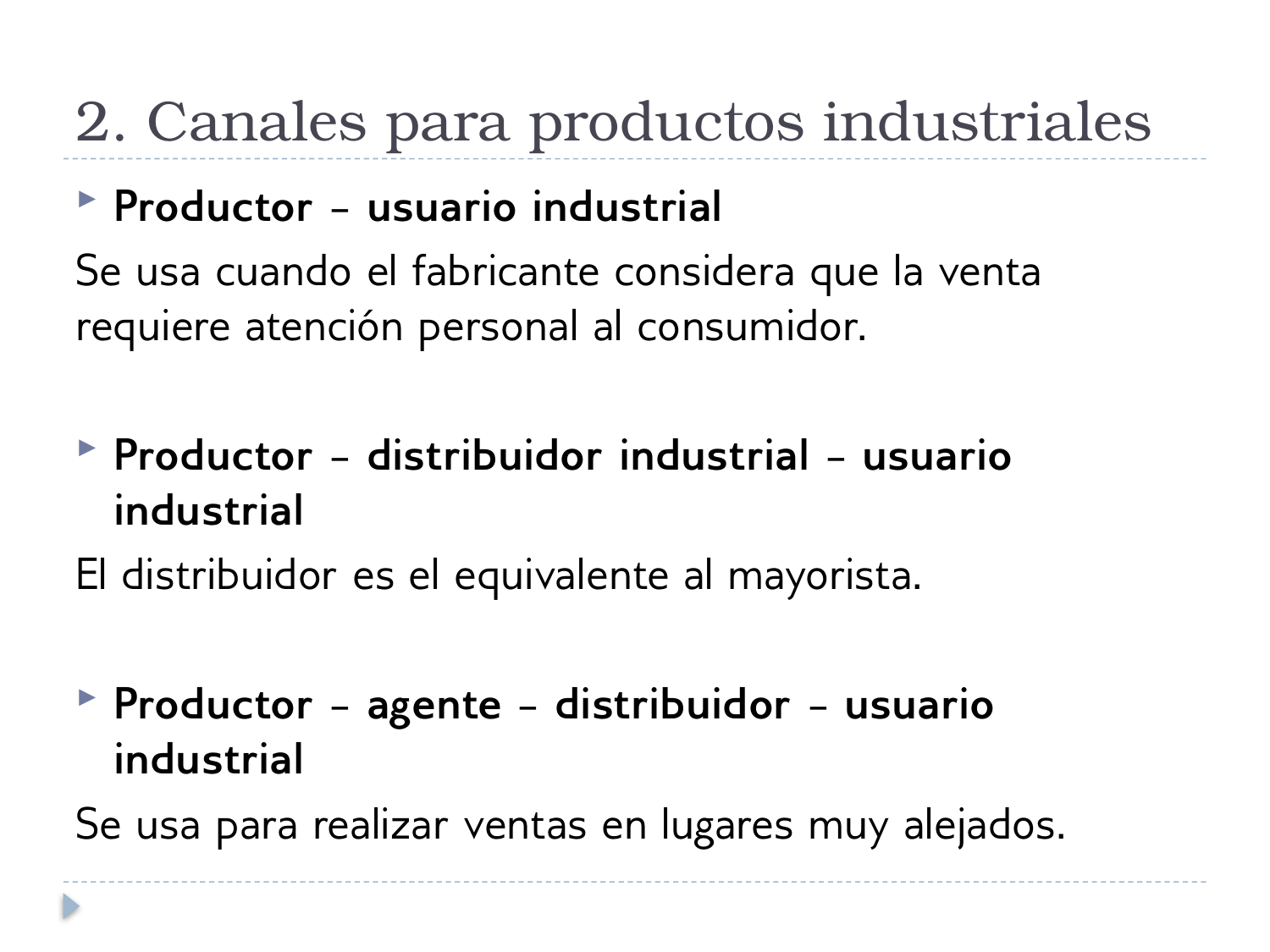

# 2. Canales para productos industriales
Productor – usuario industrial
Se usa cuando el fabricante considera que la venta requiere atención personal al consumidor.

Productor – distribuidor industrial – usuario industrial
El distribuidor es el equivalente al mayorista.

Productor – agente – distribuidor – usuario industrial
Se usa para realizar ventas en lugares muy alejados.